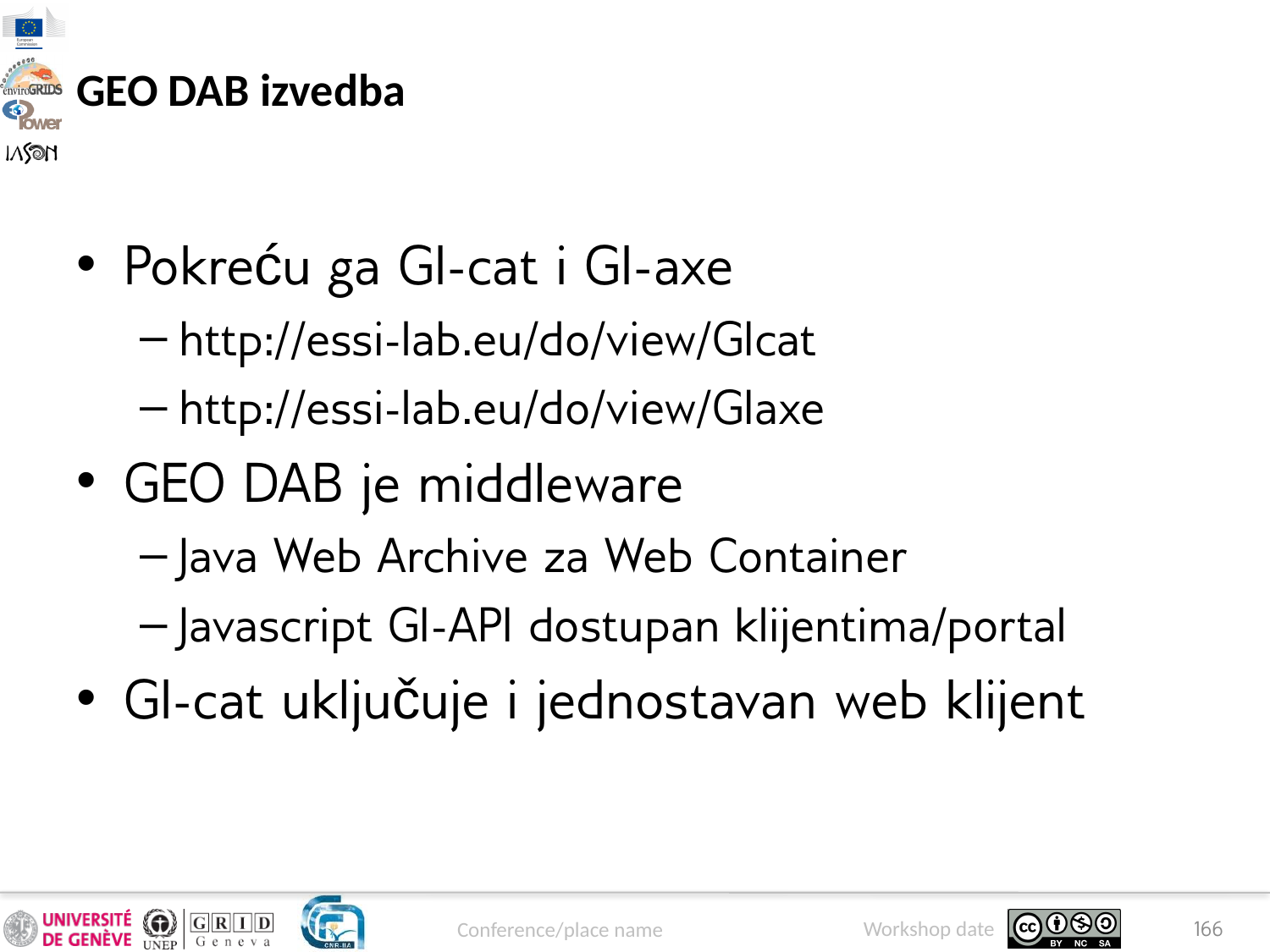

# GEO DAB izvedba
Pokreću ga GI-cat i GI-axe
http://essi-lab.eu/do/view/GIcat
http://essi-lab.eu/do/view/GIaxe
GEO DAB je middleware
Java Web Archive za Web Container
Javascript GI-API dostupan klijentima/portal
GI-cat uključuje i jednostavan web klijent
166